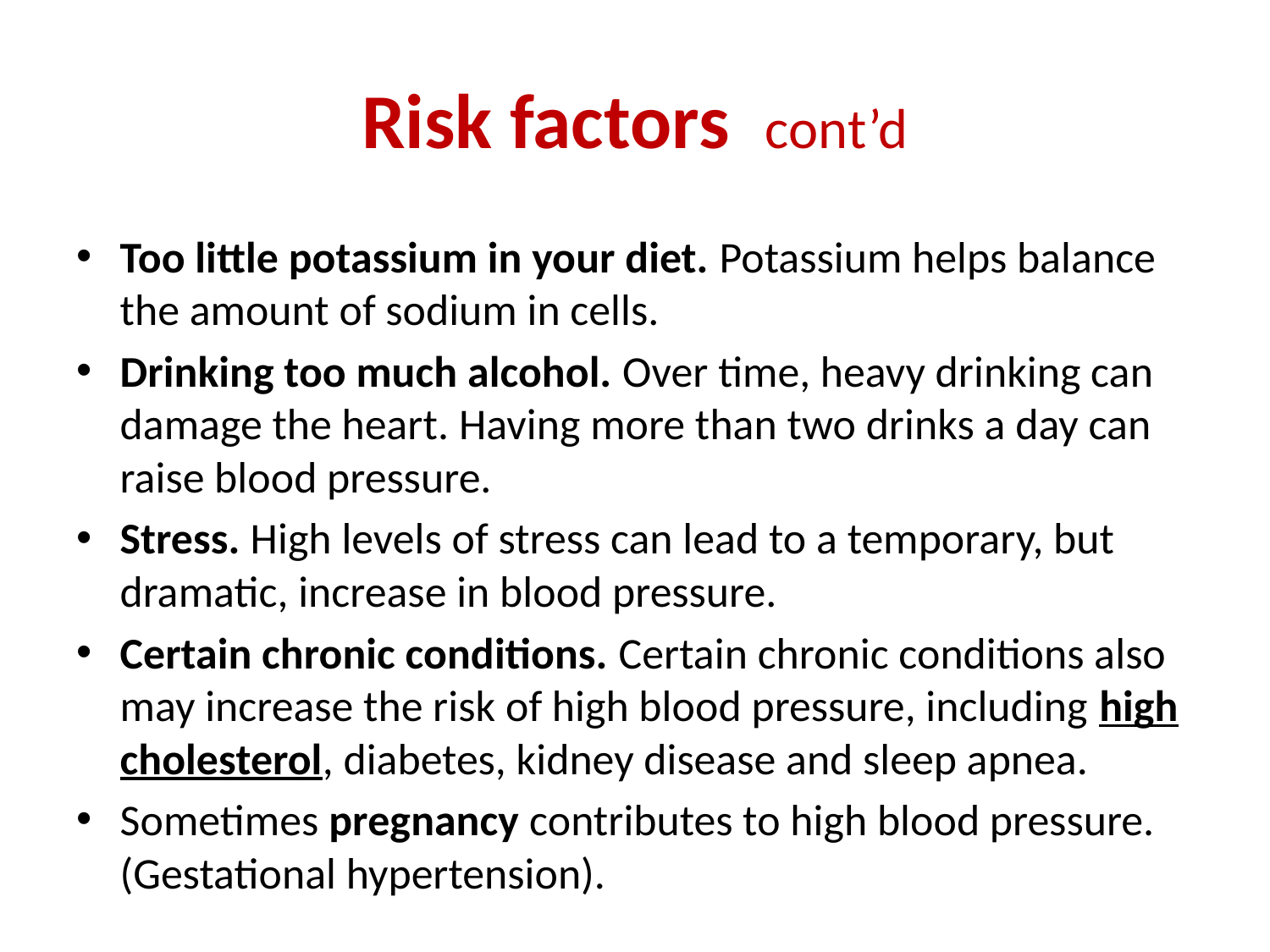

# Risk factors  cont’d
Too little potassium in your diet. Potassium helps balance the amount of sodium in cells.
Drinking too much alcohol. Over time, heavy drinking can damage the heart. Having more than two drinks a day can raise blood pressure.
Stress. High levels of stress can lead to a temporary, but dramatic, increase in blood pressure.
Certain chronic conditions. Certain chronic conditions also may increase the risk of high blood pressure, including high cholesterol, diabetes, kidney disease and sleep apnea.
Sometimes pregnancy contributes to high blood pressure.(Gestational hypertension).